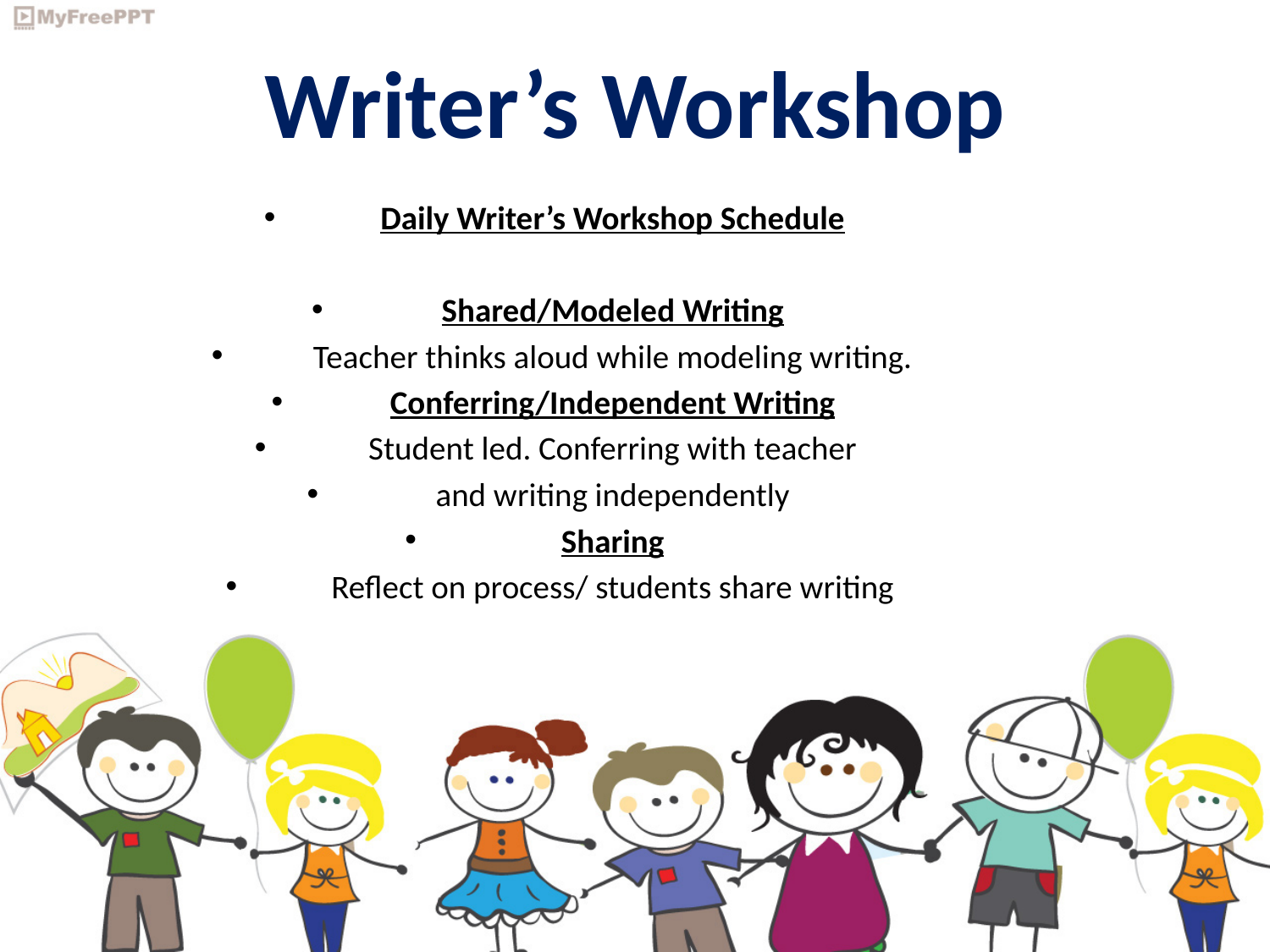

# Writer’s Workshop
Daily Writer’s Workshop Schedule

Shared/Modeled Writing
Teacher thinks aloud while modeling writing.
Conferring/Independent Writing
Student led. Conferring with teacher
and writing independently
Sharing
Reflect on process/ students share writing